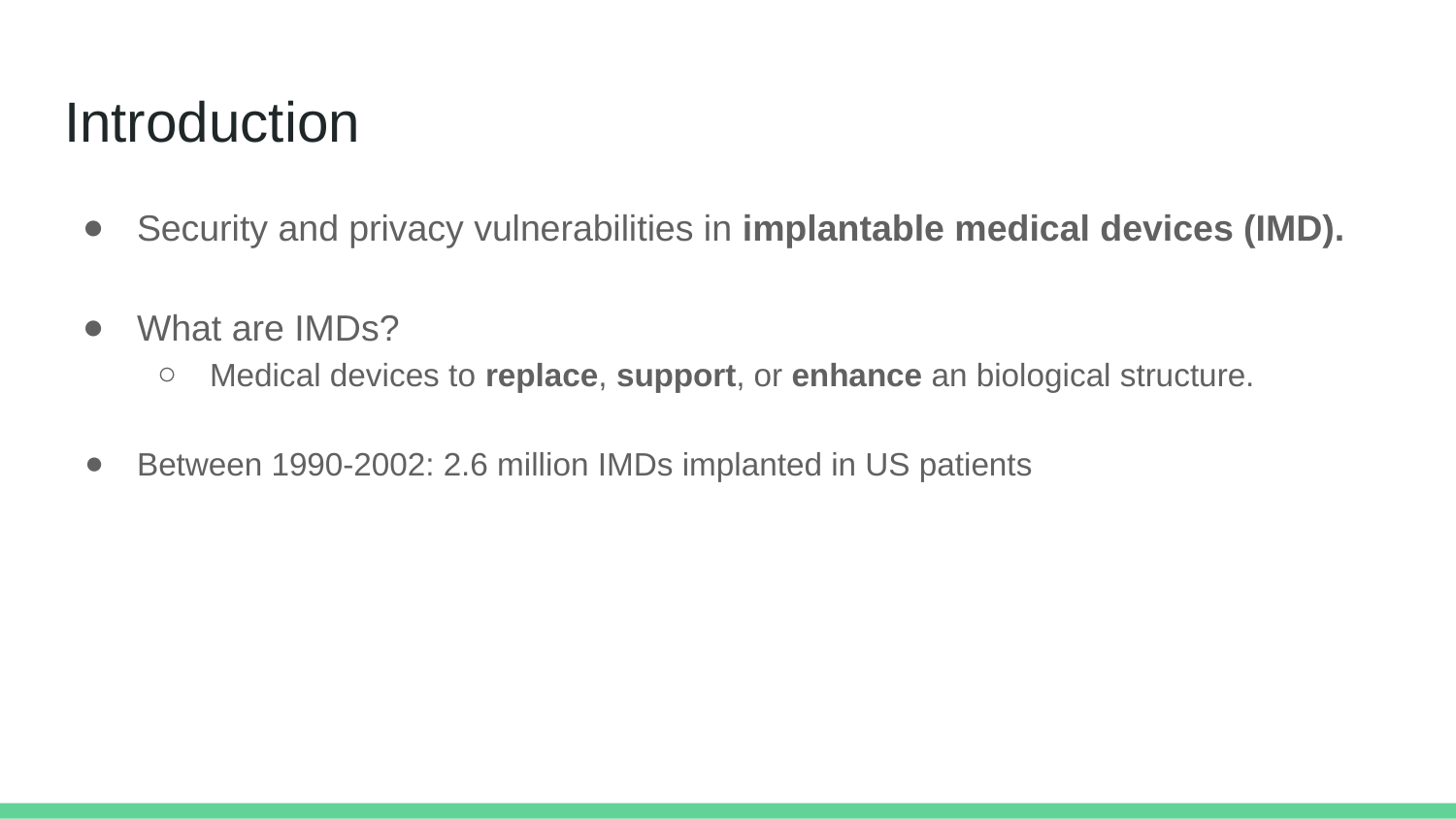

# Introduction
Security and privacy vulnerabilities in implantable medical devices (IMD).

What are IMDs?
Medical devices to replace, support, or enhance an biological structure.

Between 1990-2002: 2.6 million IMDs implanted in US patients